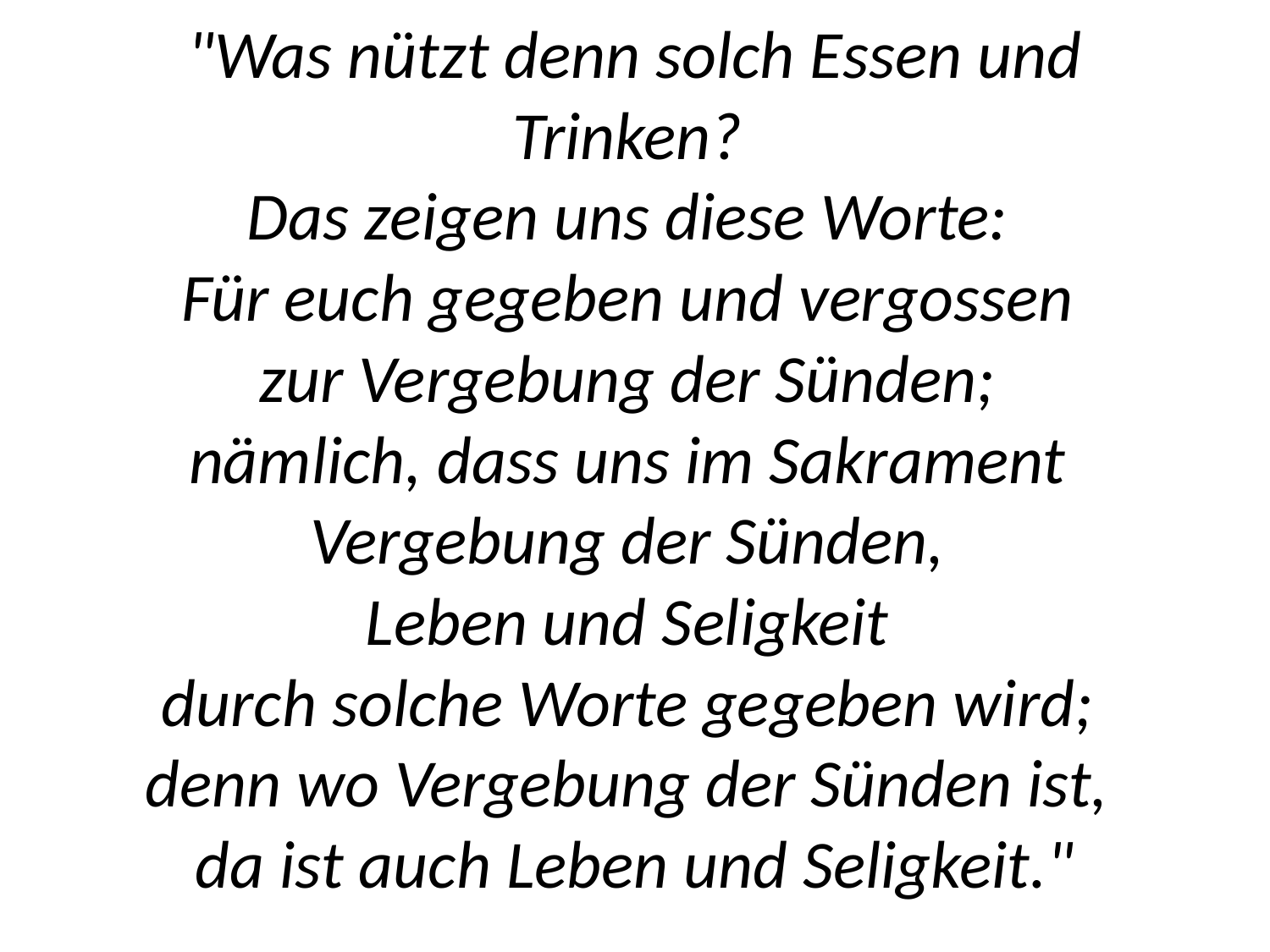

# "Was nützt denn solch Essen und Trinken? Das zeigen uns diese Worte: Für euch gegeben und vergossen zur Vergebung der Sünden; nämlich, dass uns im Sakrament Vergebung der Sünden, Leben und Seligkeit durch solche Worte gegeben wird; denn wo Vergebung der Sünden ist, da ist auch Leben und Seligkeit."